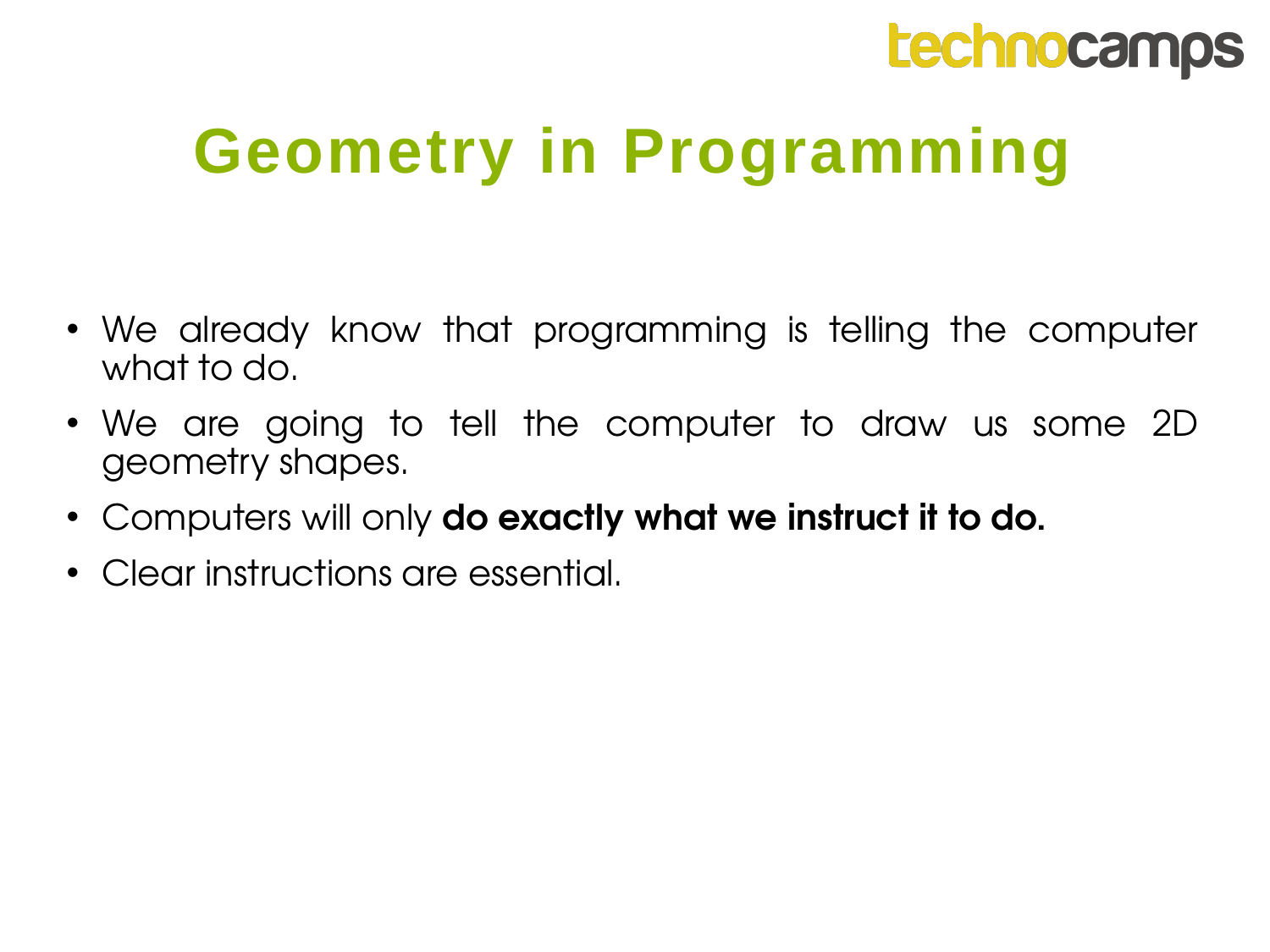

Geometry in Programming
We already know that programming is telling the computer what to do.
We are going to tell the computer to draw us some 2D geometry shapes.
Computers will only do exactly what we instruct it to do.
Clear instructions are essential.